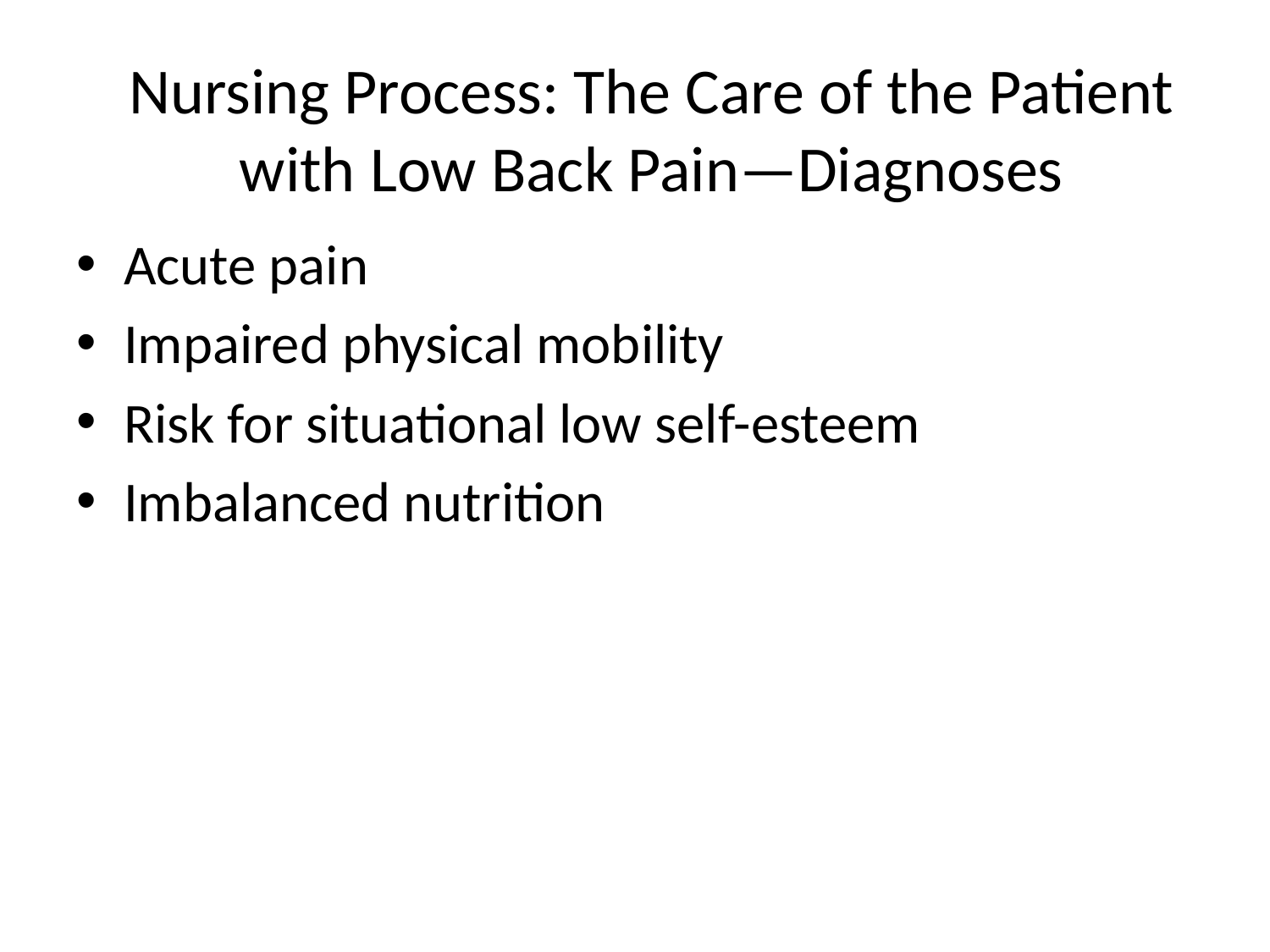

# Nursing Process: The Care of the Patient with Low Back Pain—Diagnoses
Acute pain
Impaired physical mobility
Risk for situational low self-esteem
Imbalanced nutrition